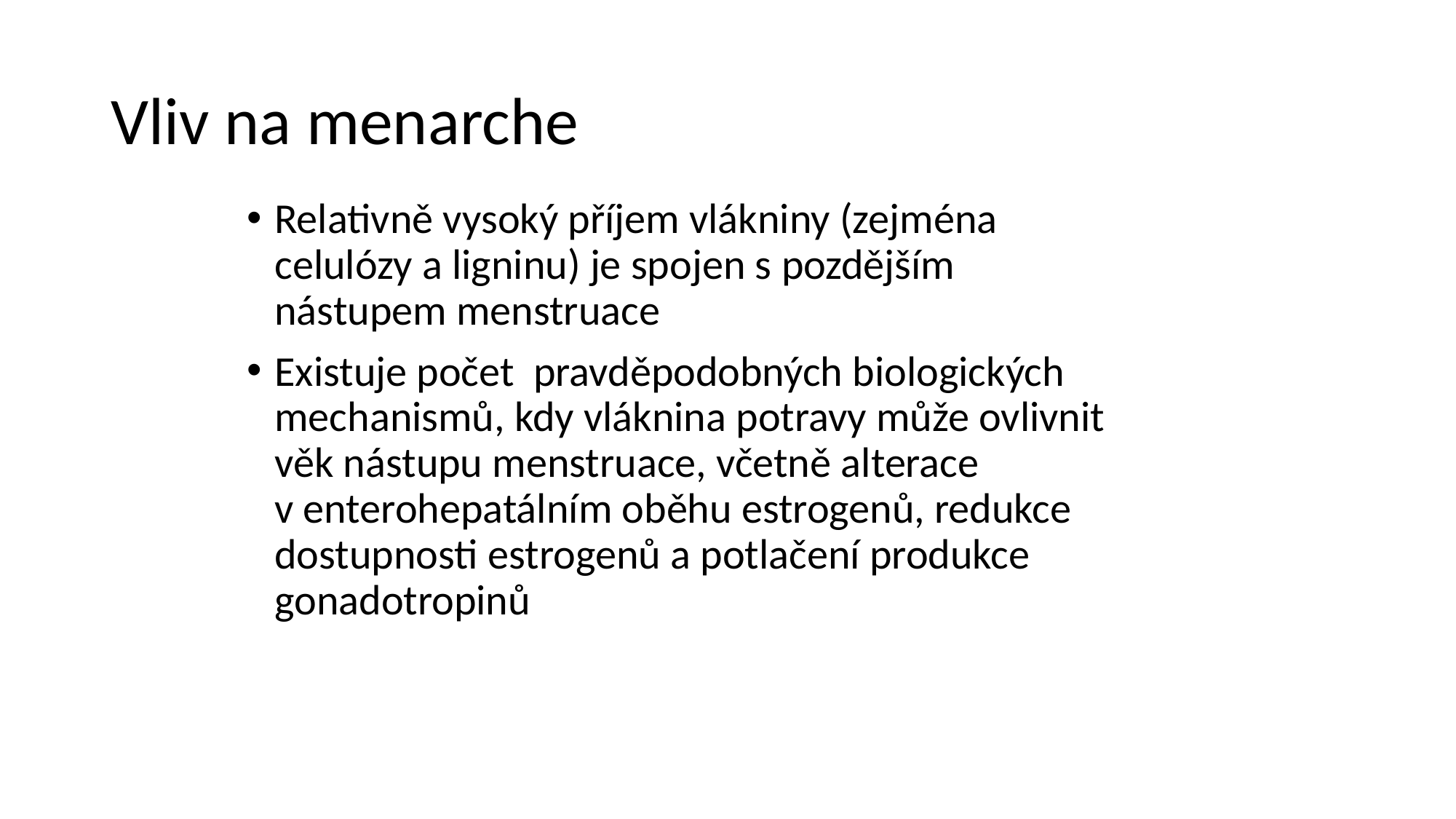

# Vliv na menarche
Relativně vysoký příjem vlákniny (zejména celulózy a ligninu) je spojen s pozdějším nástupem menstruace
Existuje počet  pravděpodobných biologických mechanismů, kdy vláknina potravy může ovlivnit věk nástupu menstruace, včetně alterace v enterohepatálním oběhu estrogenů, redukce dostupnosti estrogenů a potlačení produkce gonadotropinů